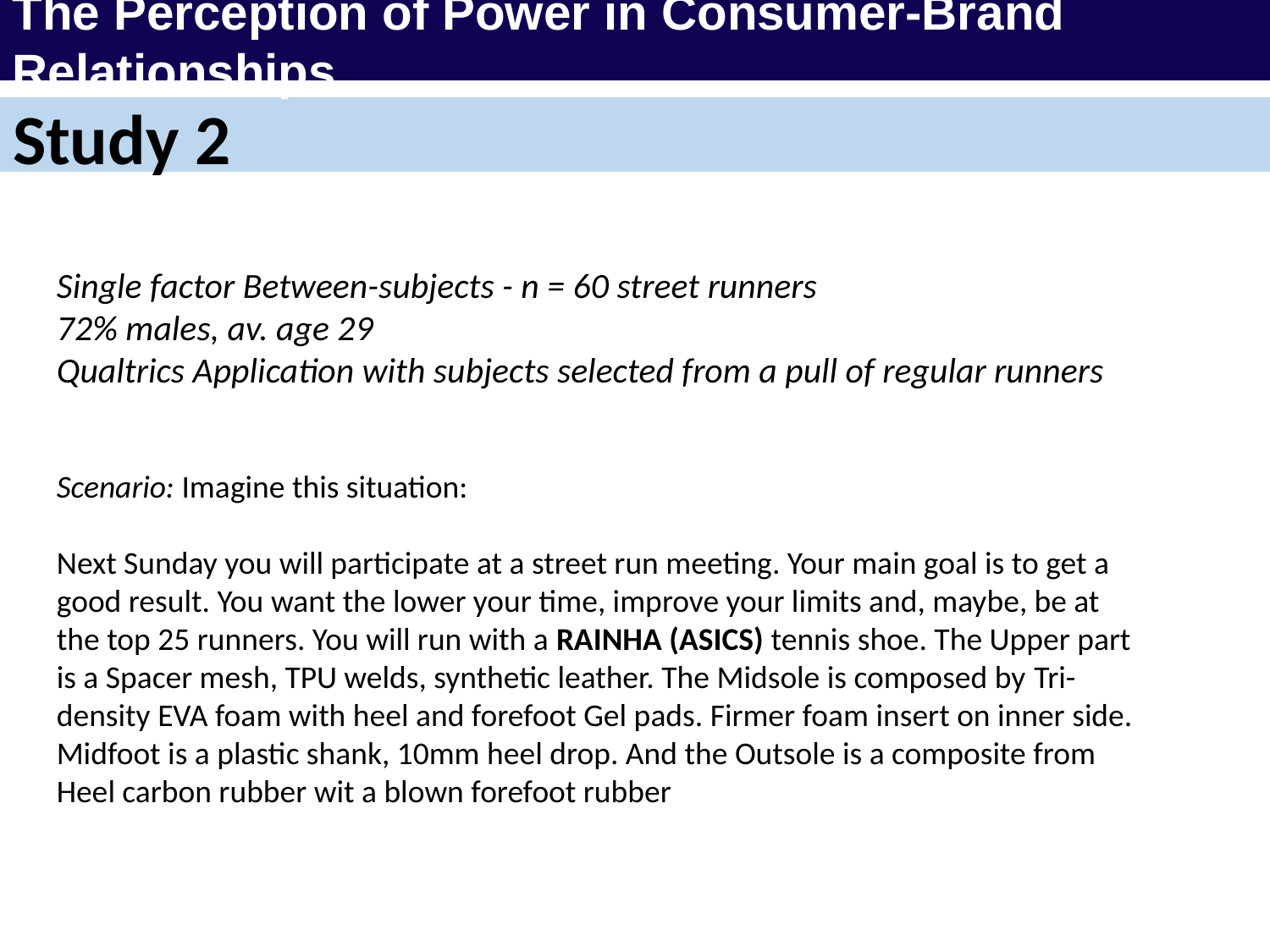

The Perception of Power in Consumer-Brand Relationships
Study 2

Single factor Between-subjects - n = 60 street runners
72% males, av. age 29
Qualtrics Application with subjects selected from a pull of regular runners

Scenario: Imagine this situation:

Next Sunday you will participate at a street run meeting. Your main goal is to get a good result. You want the lower your time, improve your limits and, maybe, be at the top 25 runners. You will run with a RAINHA (ASICS) tennis shoe. The Upper part is a Spacer mesh, TPU welds, synthetic leather. The Midsole is composed by Tri-density EVA foam with heel and forefoot Gel pads. Firmer foam insert on inner side. Midfoot is a plastic shank, 10mm heel drop. And the Outsole is a composite from Heel carbon rubber wit a blown forefoot rubber